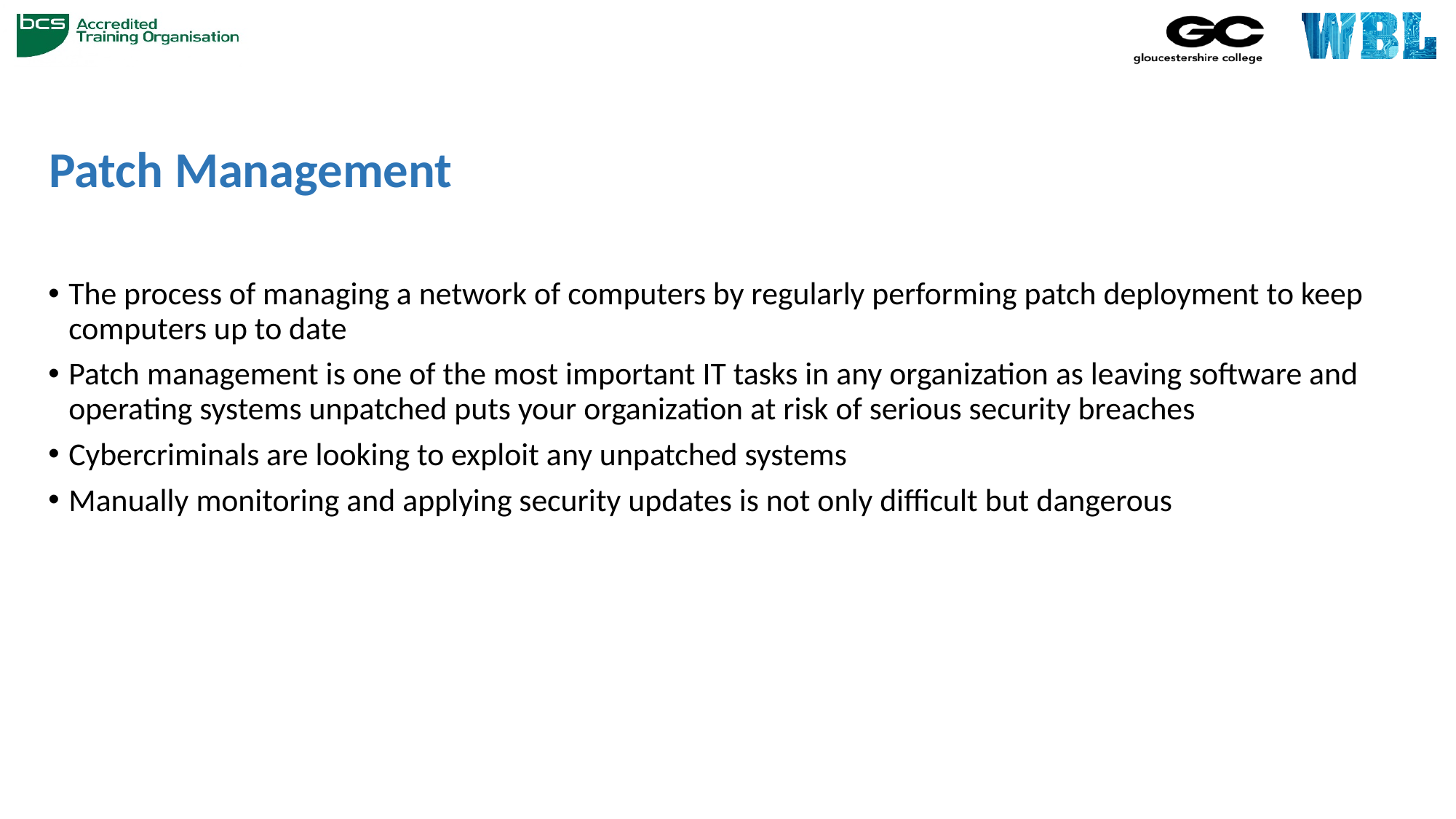

# Patch Management
The process of managing a network of computers by regularly performing patch deployment to keep computers up to date
Patch management is one of the most important IT tasks in any organization as leaving software and operating systems unpatched puts your organization at risk of serious security breaches
Cybercriminals are looking to exploit any unpatched systems
Manually monitoring and applying security updates is not only difficult but dangerous